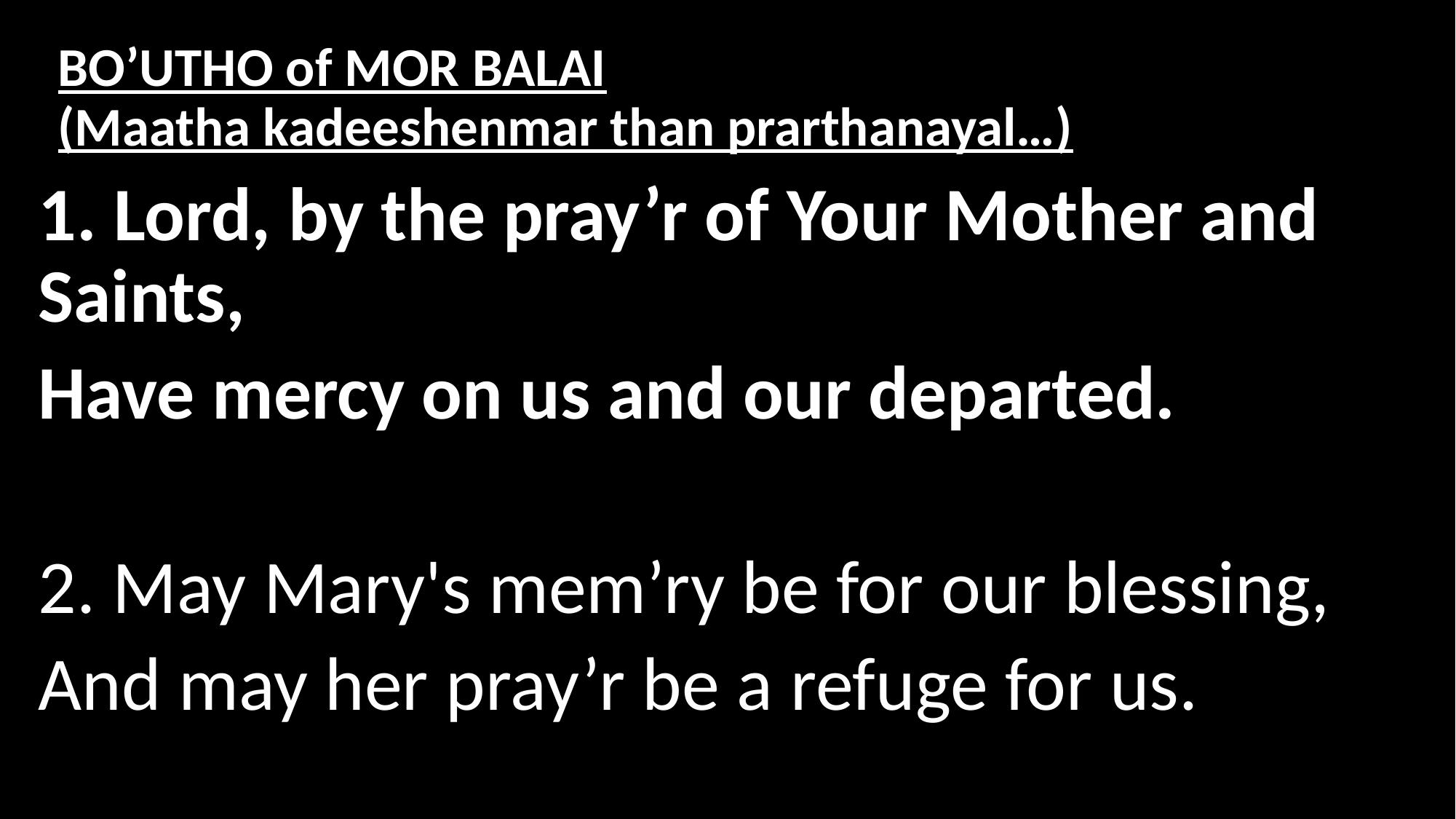

# BO’UTHO of MOR BALAI (Maatha kadeeshenmar than prarthanayal…)
1. Lord, by the pray’r of Your Mother and Saints,
Have mercy on us and our departed.

2. May Mary's mem’ry be for our blessing,
And may her pray’r be a refuge for us.